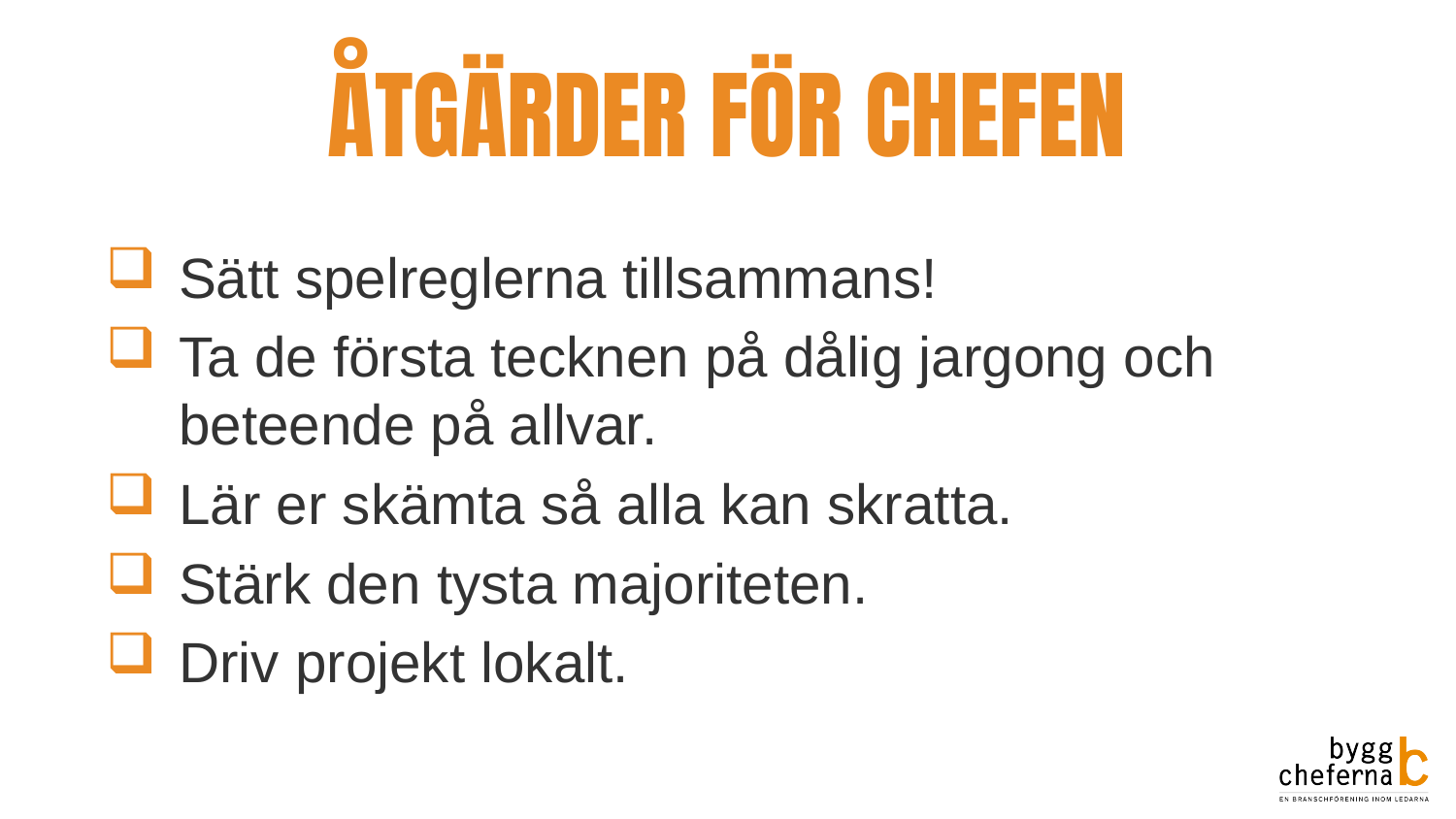

# Åtgärder för chefen
Sätt spelreglerna tillsammans!
Ta de första tecknen på dålig jargong och beteende på allvar.
Lär er skämta så alla kan skratta.
Stärk den tysta majoriteten.
Driv projekt lokalt.